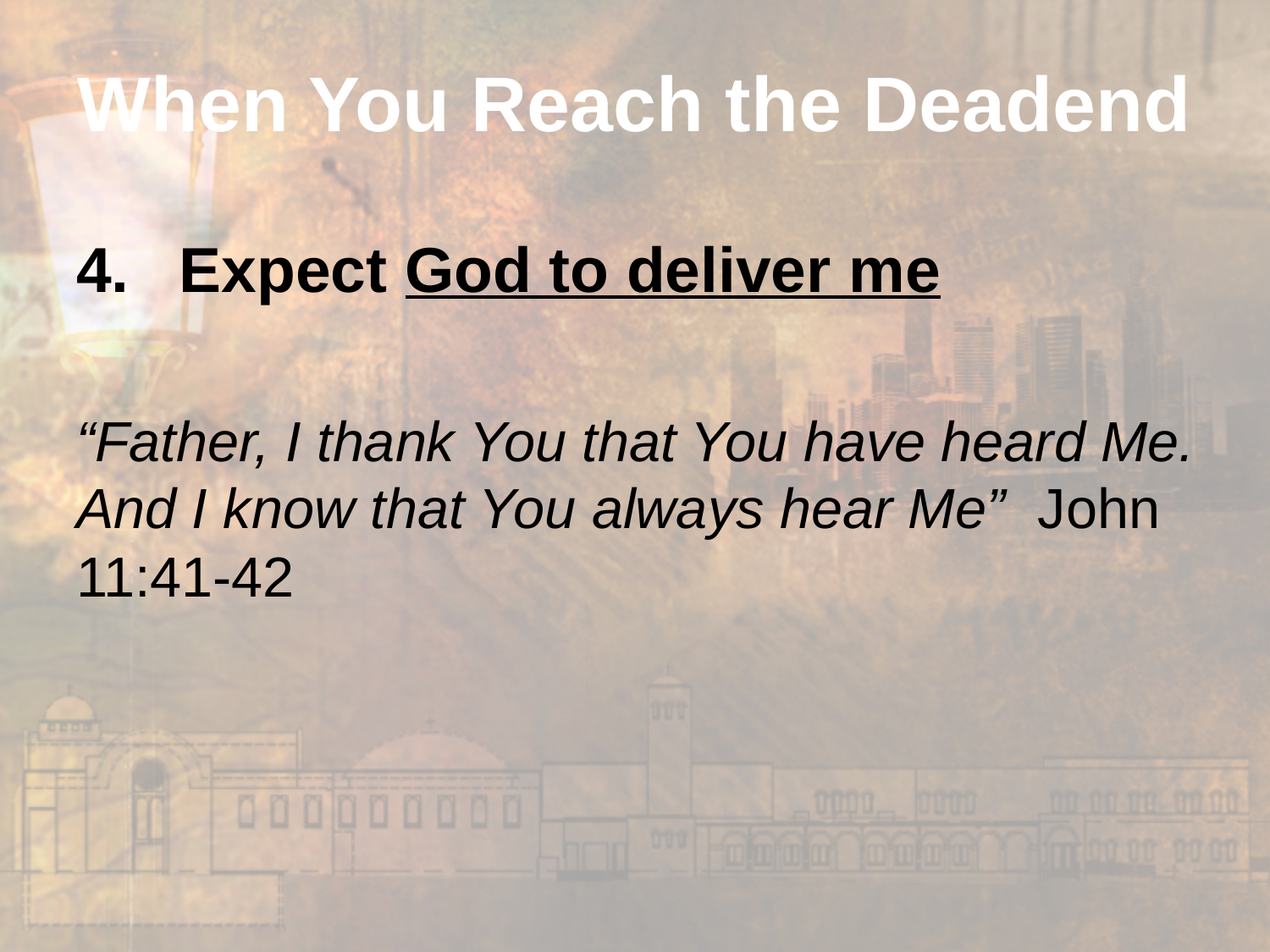

# When You Reach the Deadend
Expect God to deliver me

“Father, I thank You that You have heard Me.  And I know that You always hear Me”  John 11:41-42